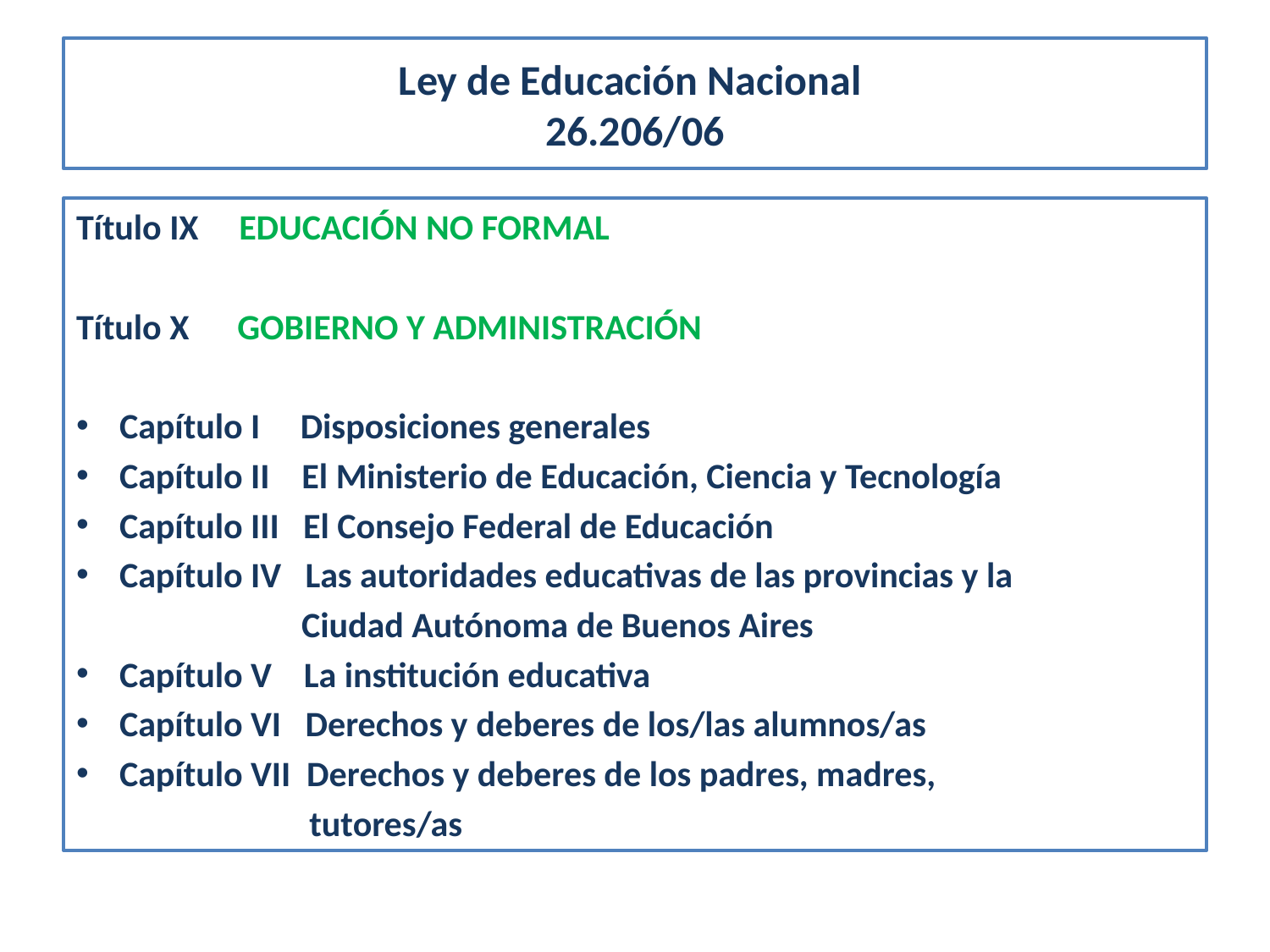

# Ley de Educación Nacional 26.206/06
Título IX     EDUCACIÓN NO FORMAL

Título X      GOBIERNO Y ADMINISTRACIÓN

Capítulo I     Disposiciones generales
Capítulo II    El Ministerio de Educación, Ciencia y Tecnología
Capítulo III   El Consejo Federal de Educación
Capítulo IV   Las autoridades educativas de las provincias y la
                            Ciudad Autónoma de Buenos Aires
Capítulo V    La institución educativa
Capítulo VI   Derechos y deberes de los/las alumnos/as
Capítulo VII  Derechos y deberes de los padres, madres,
                             tutores/as